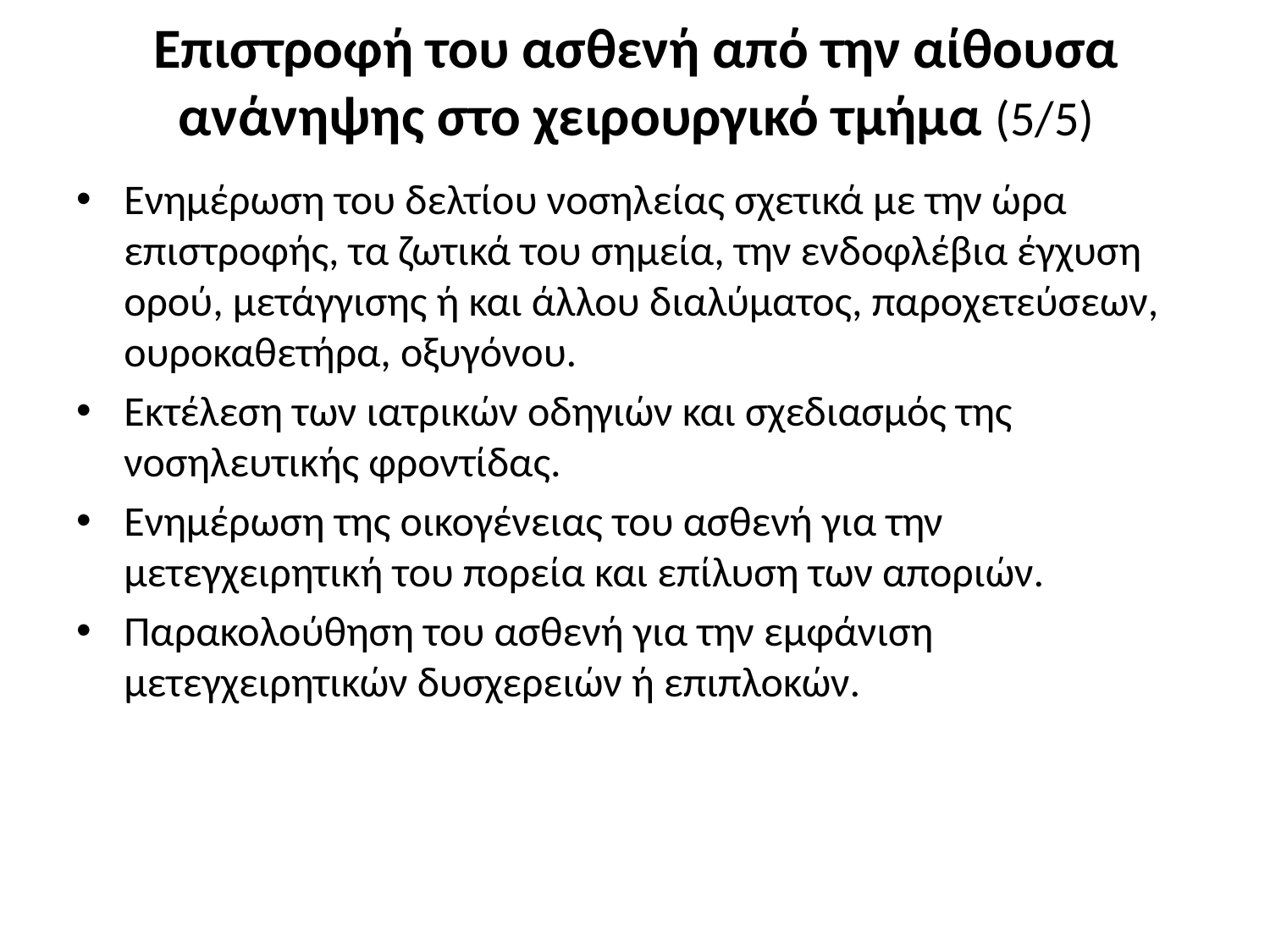

# Επιστροφή του ασθενή από την αίθουσα ανάνηψης στο χειρουργικό τμήμα (5/5)
Ενημέρωση του δελτίου νοσηλείας σχετικά με την ώρα επιστροφής, τα ζωτικά του σημεία, την ενδοφλέβια έγχυση ορού, μετάγγισης ή και άλλου διαλύματος, παροχετεύσεων, ουροκαθετήρα, οξυγόνου.
Εκτέλεση των ιατρικών οδηγιών και σχεδιασμός της νοσηλευτικής φροντίδας.
Ενημέρωση της οικογένειας του ασθενή για την μετεγχειρητική του πορεία και επίλυση των αποριών.
Παρακολούθηση του ασθενή για την εμφάνιση μετεγχειρητικών δυσχερειών ή επιπλοκών.